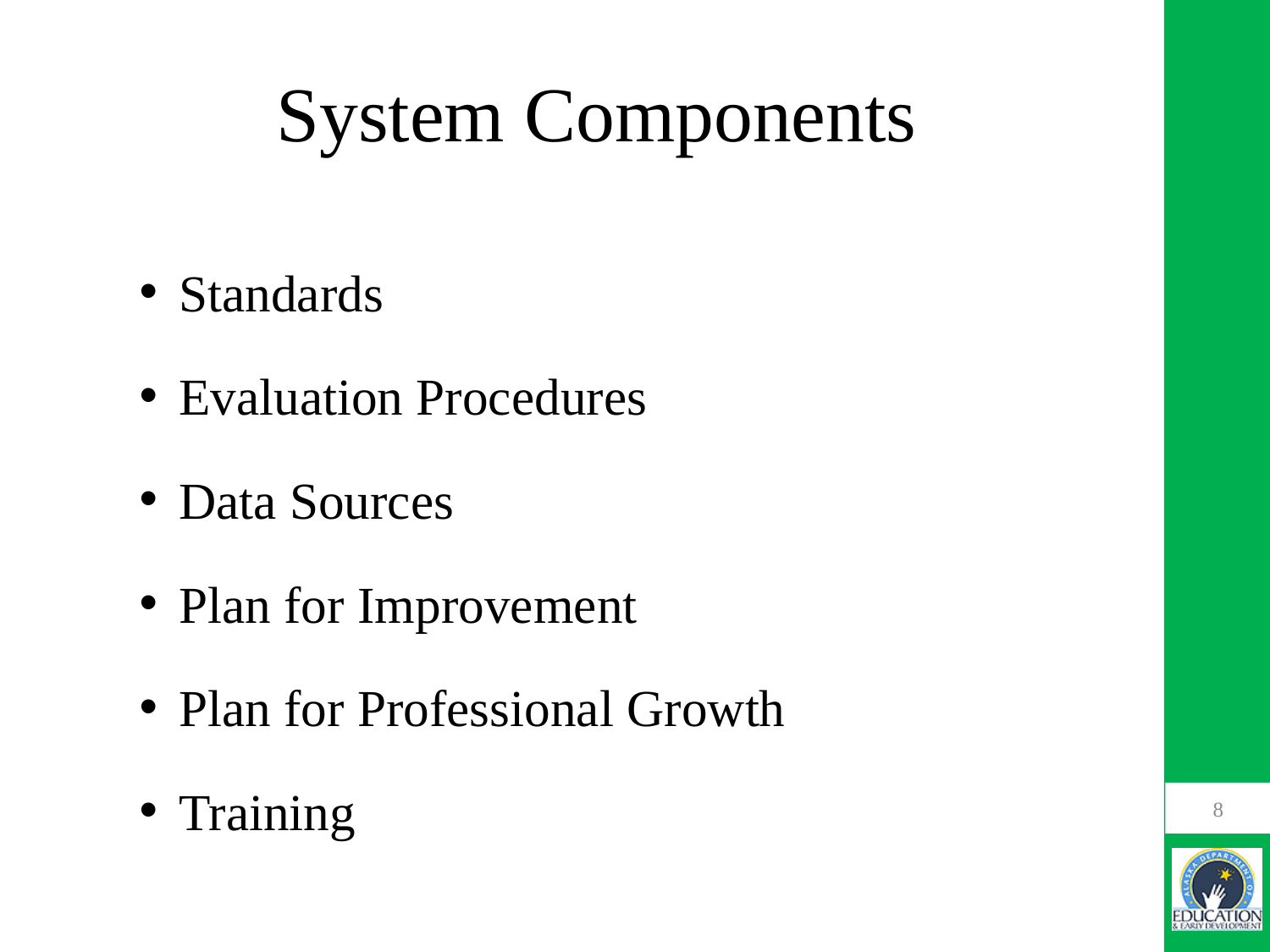

# System Components
Standards
Evaluation Procedures
Data Sources
Plan for Improvement
Plan for Professional Growth
Training
8